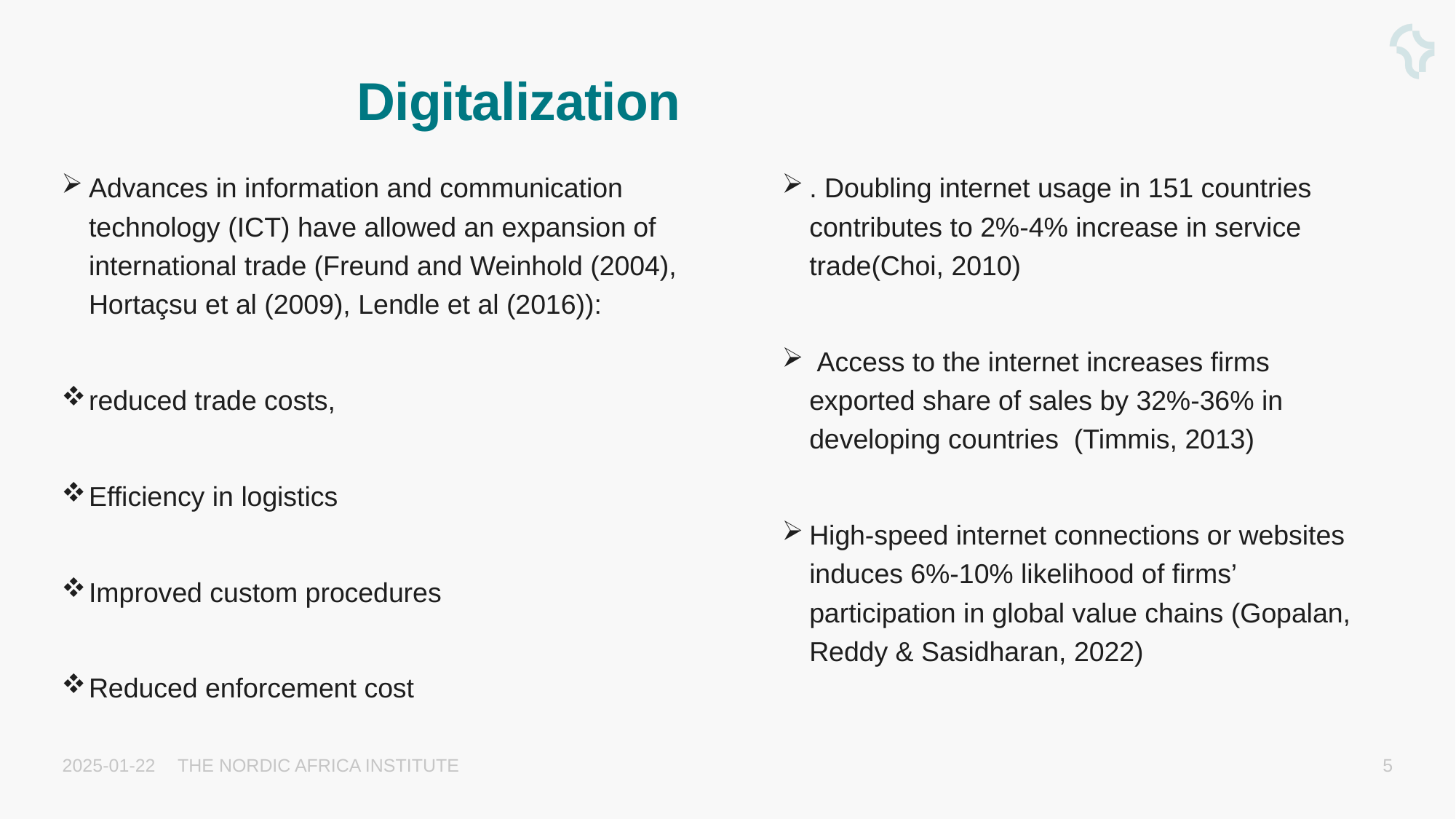

# Digitalization
Advances in information and communication technology (ICT) have allowed an expansion of international trade (Freund and Weinhold (2004), Hortaçsu et al (2009), Lendle et al (2016)):

reduced trade costs,

Efficiency in logistics

Improved custom procedures

Reduced enforcement cost

. Doubling internet usage in 151 countries contributes to 2%-4% increase in service trade(Choi, 2010)

 Access to the internet increases firms exported share of sales by 32%-36% in developing countries  (Timmis, 2013)

High-speed internet connections or websites induces 6%-10% likelihood of firms’ participation in global value chains (Gopalan, Reddy & Sasidharan, 2022)

THE NORDIC AFRICA INSTITUTE
2025-01-22
5